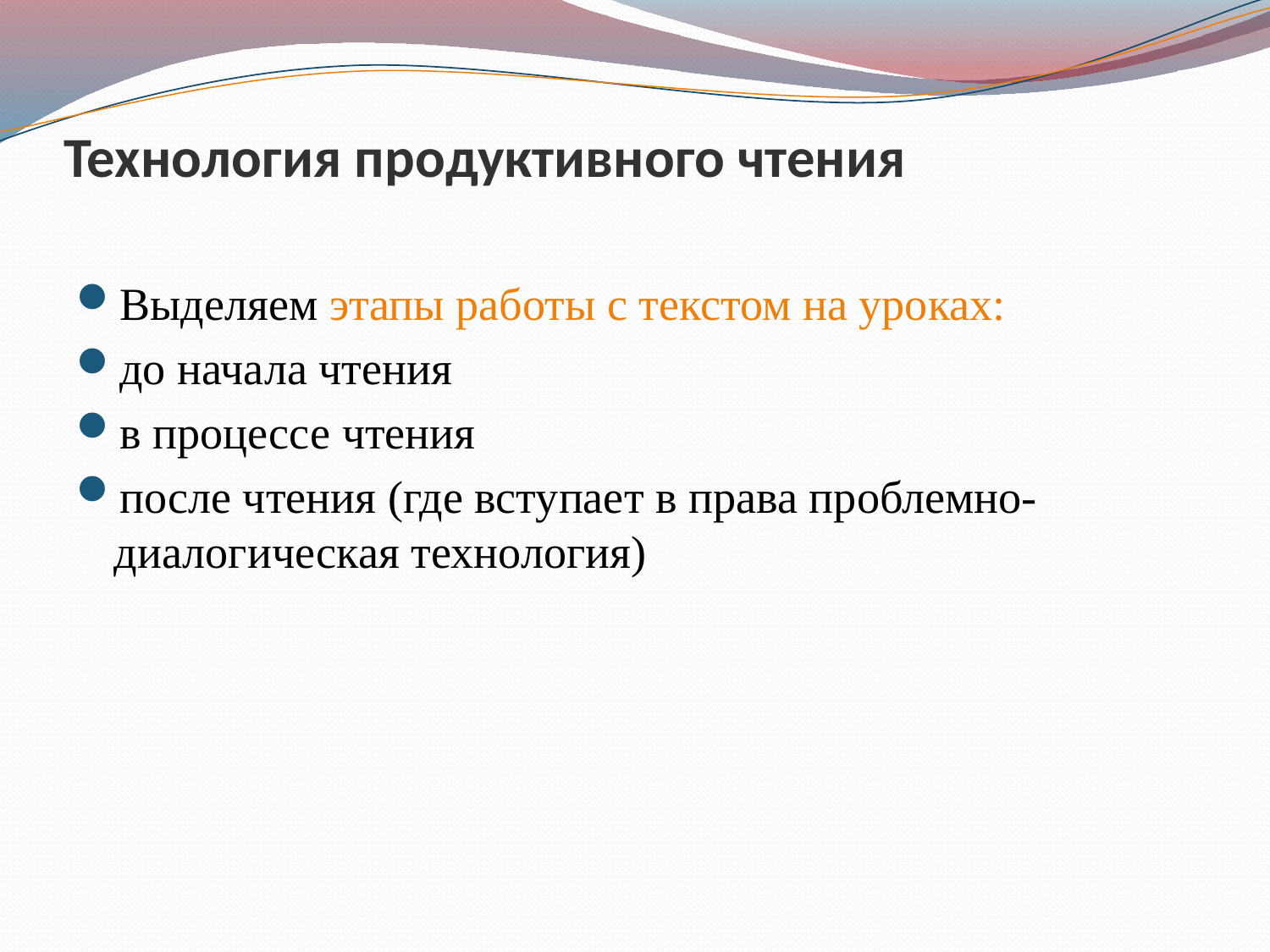

# Технология продуктивного чтения
Выделяем этапы работы с текстом на уроках:
до начала чтения
в процессе чтения
после чтения (где вступает в права проблемно-диалогическая технология)